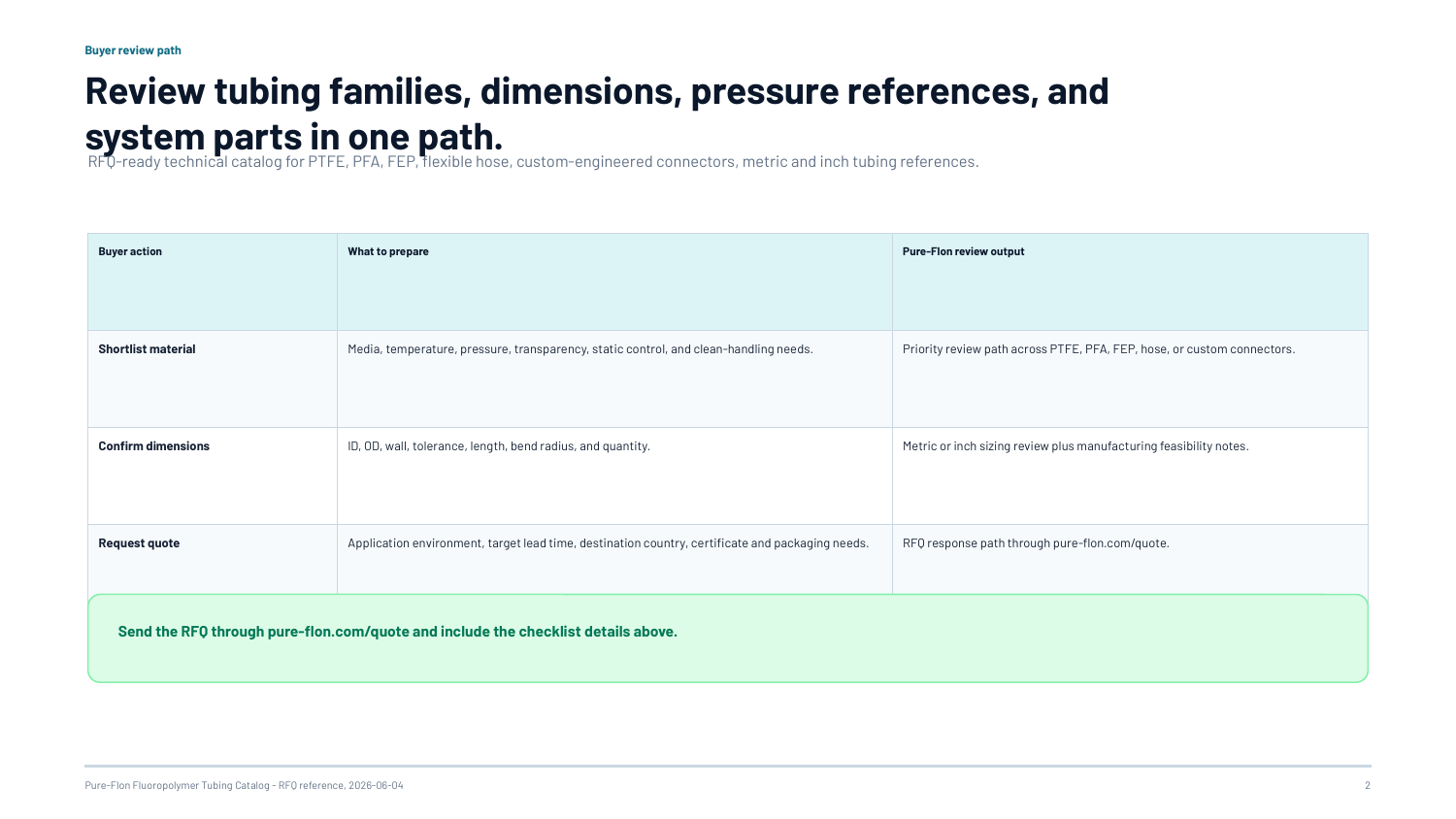

Buyer review path
Review tubing families, dimensions, pressure references, and system parts in one path.
RFQ-ready technical catalog for PTFE, PFA, FEP, flexible hose, custom-engineered connectors, metric and inch tubing references.

Buyer action
What to prepare
Pure-Flon review output

Shortlist material
Media, temperature, pressure, transparency, static control, and clean-handling needs.
Priority review path across PTFE, PFA, FEP, hose, or custom connectors.

Confirm dimensions
ID, OD, wall, tolerance, length, bend radius, and quantity.
Metric or inch sizing review plus manufacturing feasibility notes.

Request quote
Application environment, target lead time, destination country, certificate and packaging needs.
RFQ response path through pure-flon.com/quote.

Send the RFQ through pure-flon.com/quote and include the checklist details above.

Pure-Flon Fluoropolymer Tubing Catalog - RFQ reference, 2026-06-04
2